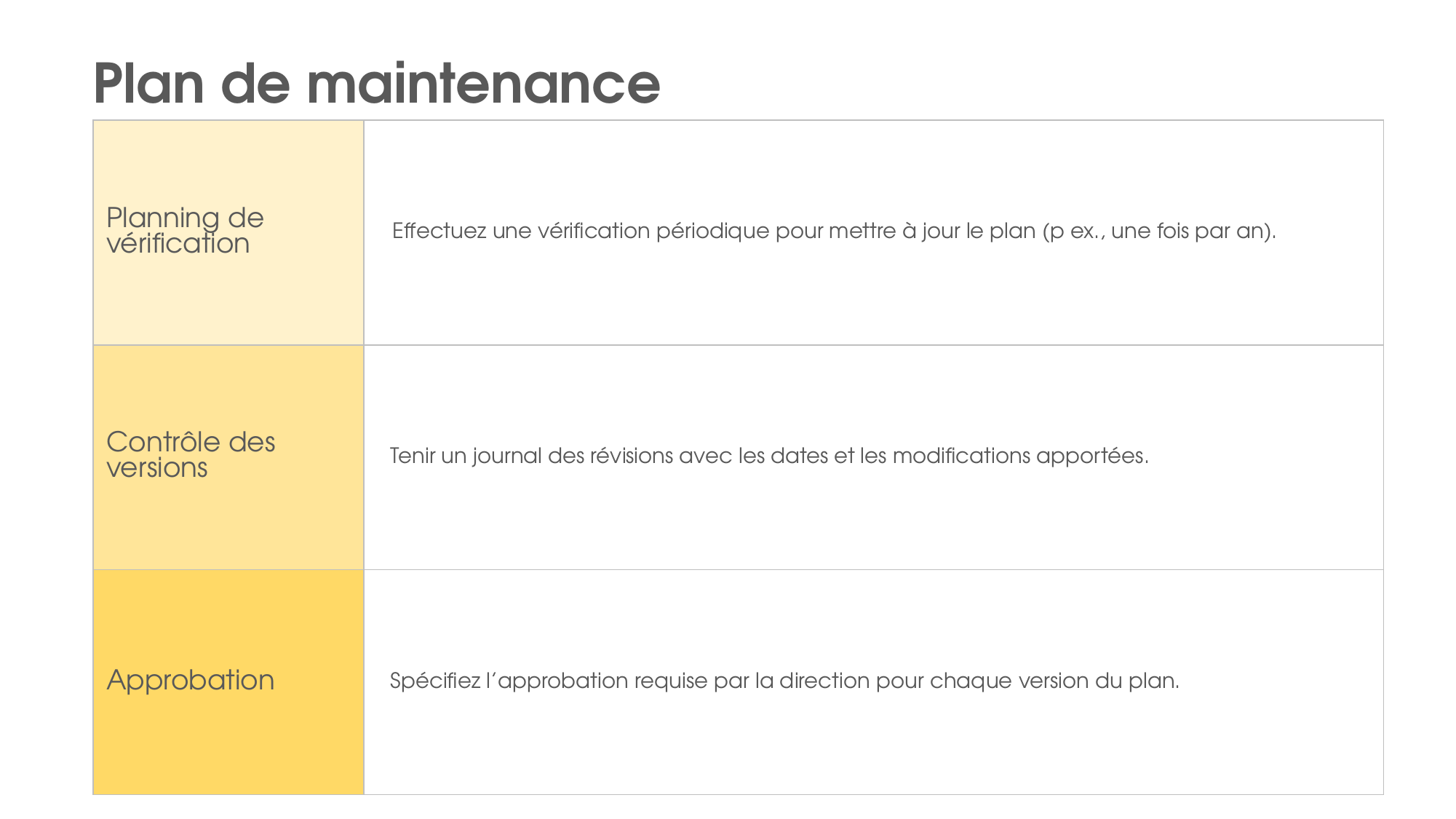

Plan de maintenance
| Planning de vérification | Effectuez une vérification périodique pour mettre à jour le plan (p ex., une fois par an). |
| --- | --- |
| Contrôle des versions | Tenir un journal des révisions avec les dates et les modifications apportées. |
| Approbation | Spécifiez l’approbation requise par la direction pour chaque version du plan. |